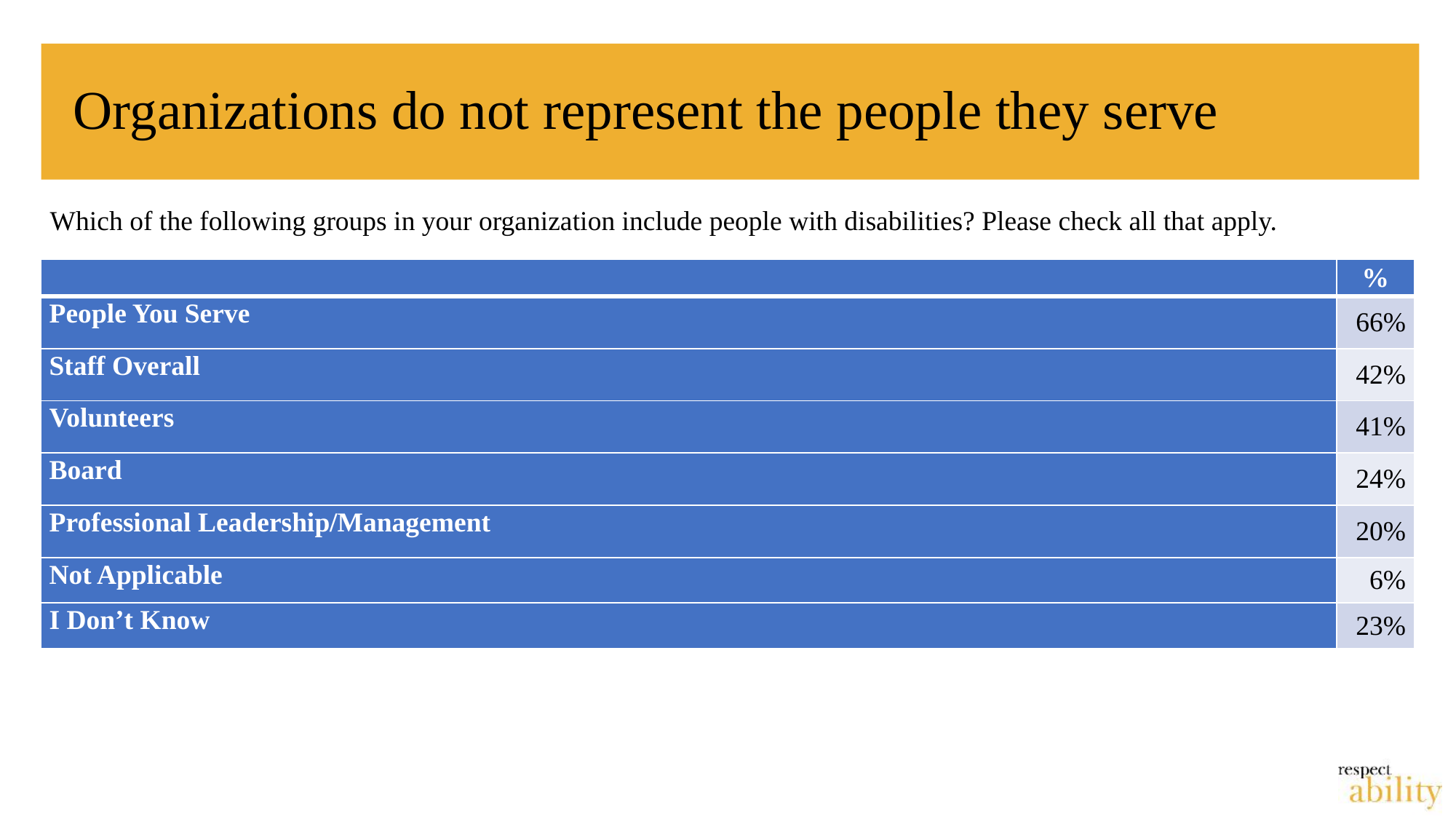

# Organizations do not represent the people they serve
Which of the following groups in your organization include people with disabilities? Please check all that apply.
|  | % |
| --- | --- |
| People You Serve | 66% |
| Staff Overall | 42% |
| Volunteers | 41% |
| Board | 24% |
| Professional Leadership/Management | 20% |
| Not Applicable | 6% |
| I Don’t Know | 23% |